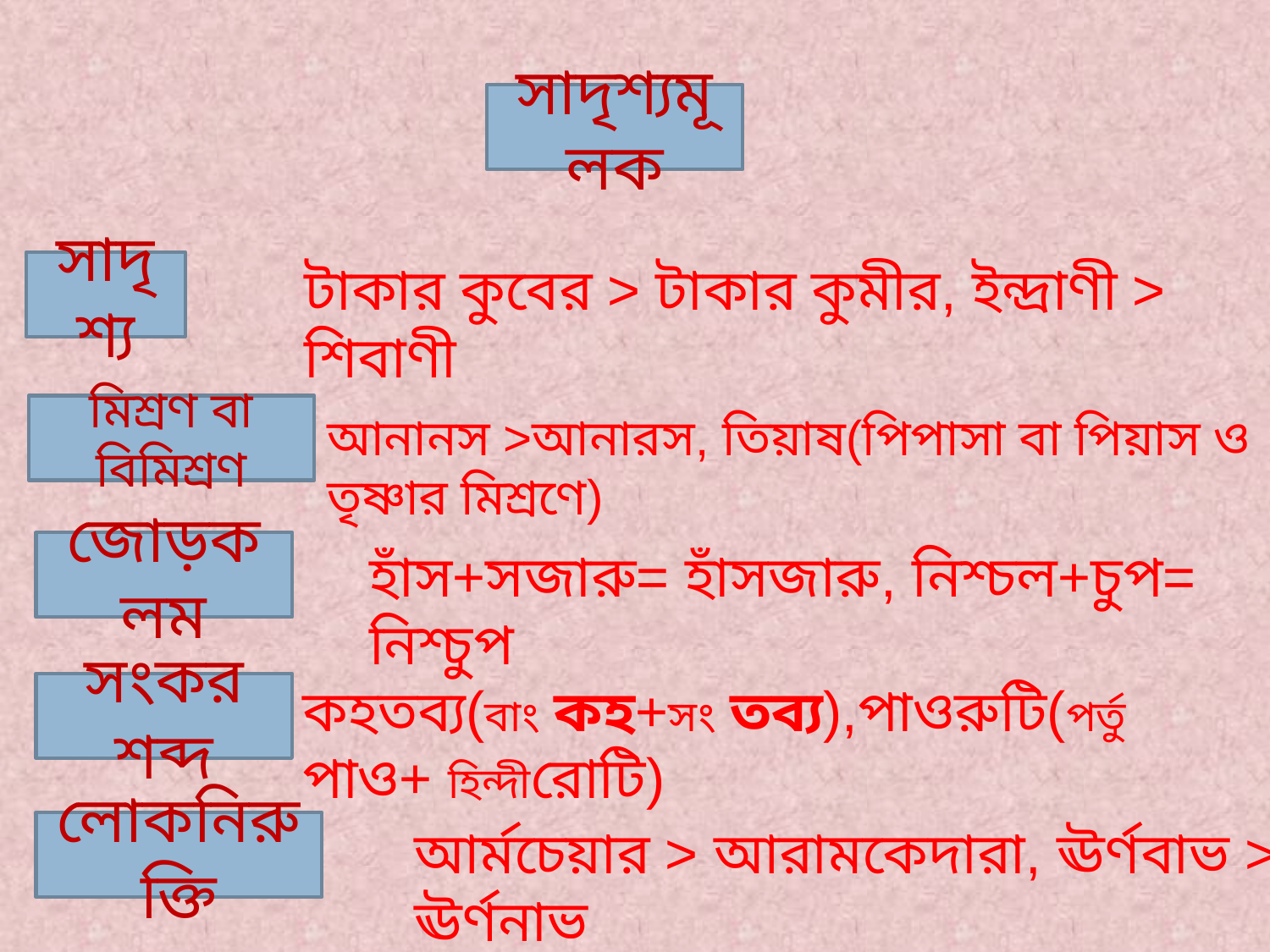

সাদৃশ্যমূলক
টাকার কুবের > টাকার কুমীর, ইন্দ্রাণী > শিবাণী
সাদৃশ্য
মিশ্রণ বা বিমিশ্রণ
আনানস >আনারস, তিয়াষ(পিপাসা বা পিয়াস ও তৃষ্ণার মিশ্রণে)
জোড়কলম
হাঁস+সজারু= হাঁসজারু, নিশ্চল+চুপ= নিশ্চুপ
কহতব্য(বাং কহ+সং তব্য),পাওরুটি(পর্তু পাও+ হিন্দীরোটি)
সংকর শব্দ
আর্মচেয়ার > আরামকেদারা, ঊর্ণবাভ > ঊর্ণনাভ
লোকনিরুক্তি